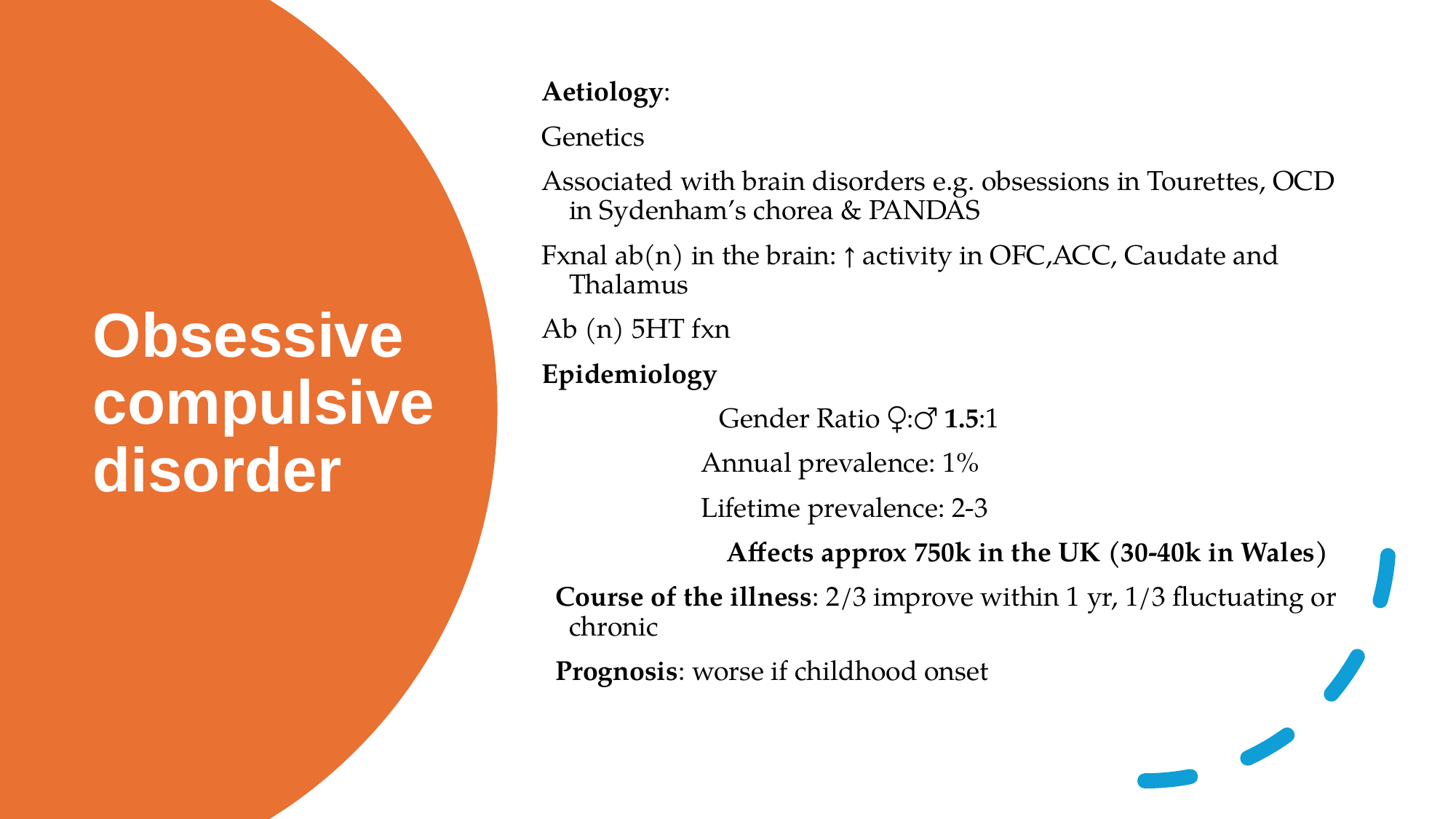

Aetiology:
Genetics
Associated with brain disorders e.g. obsessions in Tourettes, OCD in Sydenham’s chorea & PANDAS
Fxnal ab(n) in the brain: ↑ activity in OFC,ACC, Caudate and Thalamus
Ab (n) 5HT fxn
Epidemiology
        	      Gender Ratio ♀:♂ 1.5:1
                       Annual prevalence: 1%
                       Lifetime prevalence: 2-3
		       Affects approx 750k in the UK (30-40k in Wales)
  Course of the illness: 2/3 improve within 1 yr, 1/3 fluctuating or chronic
  Prognosis: worse if childhood onset

# Obsessive compulsive disorder